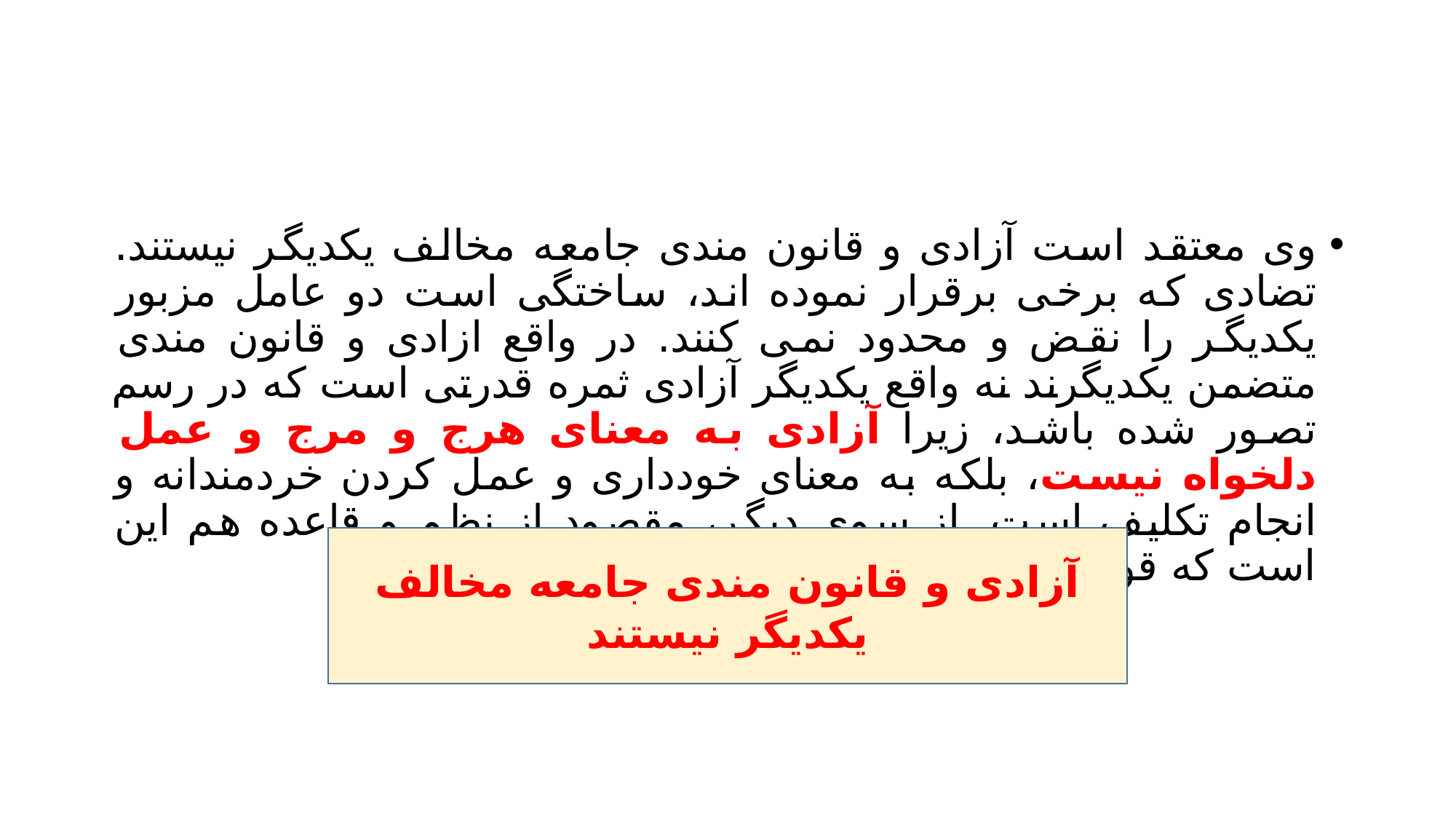

#
وی معتقد است آزادی و قانون مندی جامعه مخالف یکدیگر نیستند. تضادی که برخی برقرار نموده اند، ساختگی است دو عامل مزبور یکدیگر را نقض و محدود نمی کنند. در واقع ازادی و قانون مندی متضمن یکدیگرند نه واقع یکدیگر آزادی ثمره قدرتی است که در رسم تصور شده باشد، زیرا آزادی به معنای هرج و مرج و عمل دلخواه نیست، بلکه به معنای خودداری و عمل کردن خردمندانه و انجام تکلیف است. از سوی دیگر، مقصود از نظم و قاعده هم این است که قوانین جامعه محترم شمرده شود.
آزادی و قانون مندی جامعه مخالف یکدیگر نیستند